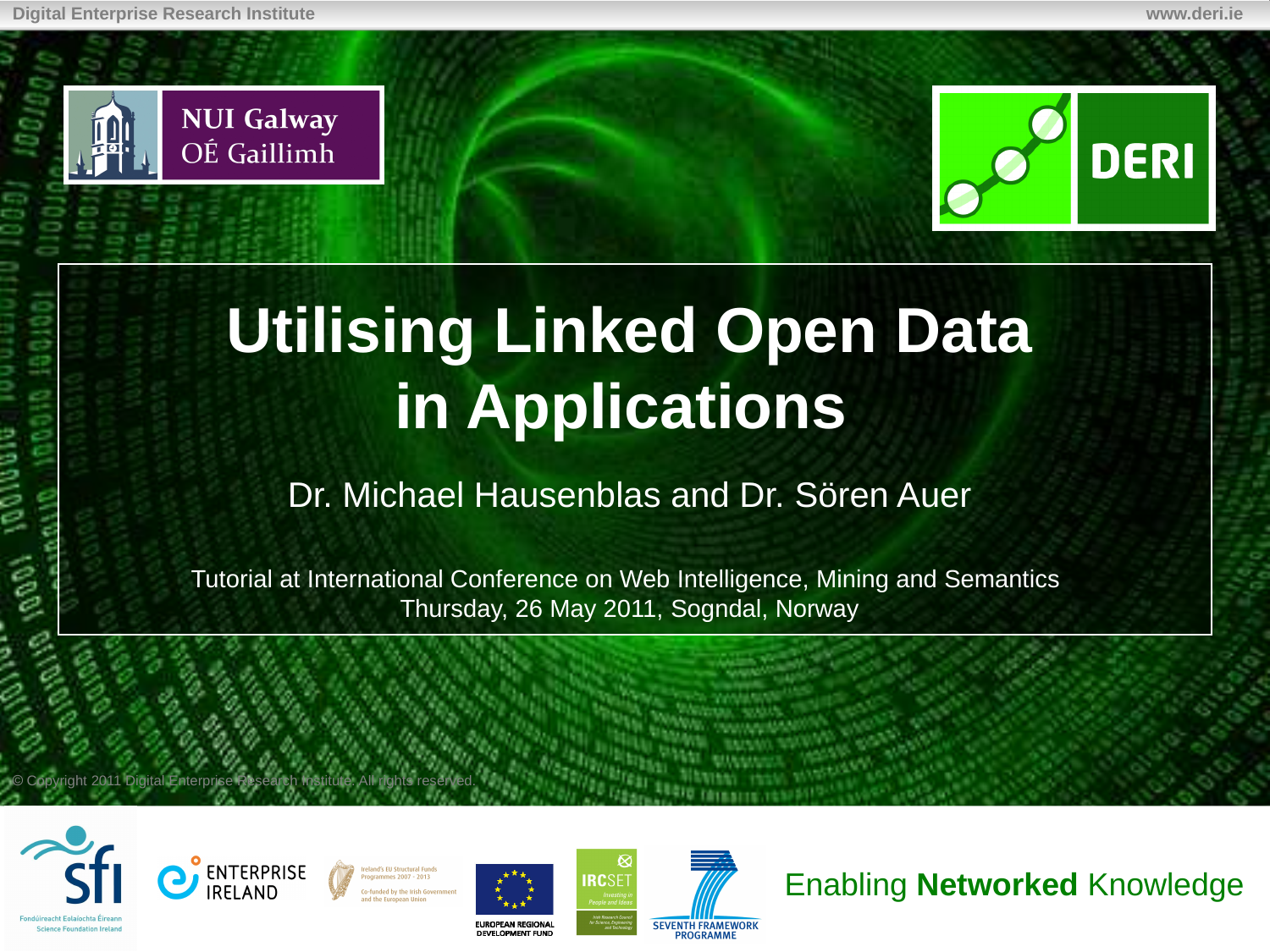

# Utilising Linked Open Data in Applications
Dr. Michael Hausenblas and Dr. Sören Auer
Tutorial at International Conference on Web Intelligence, Mining and Semantics
Thursday, 26 May 2011, Sogndal, Norway